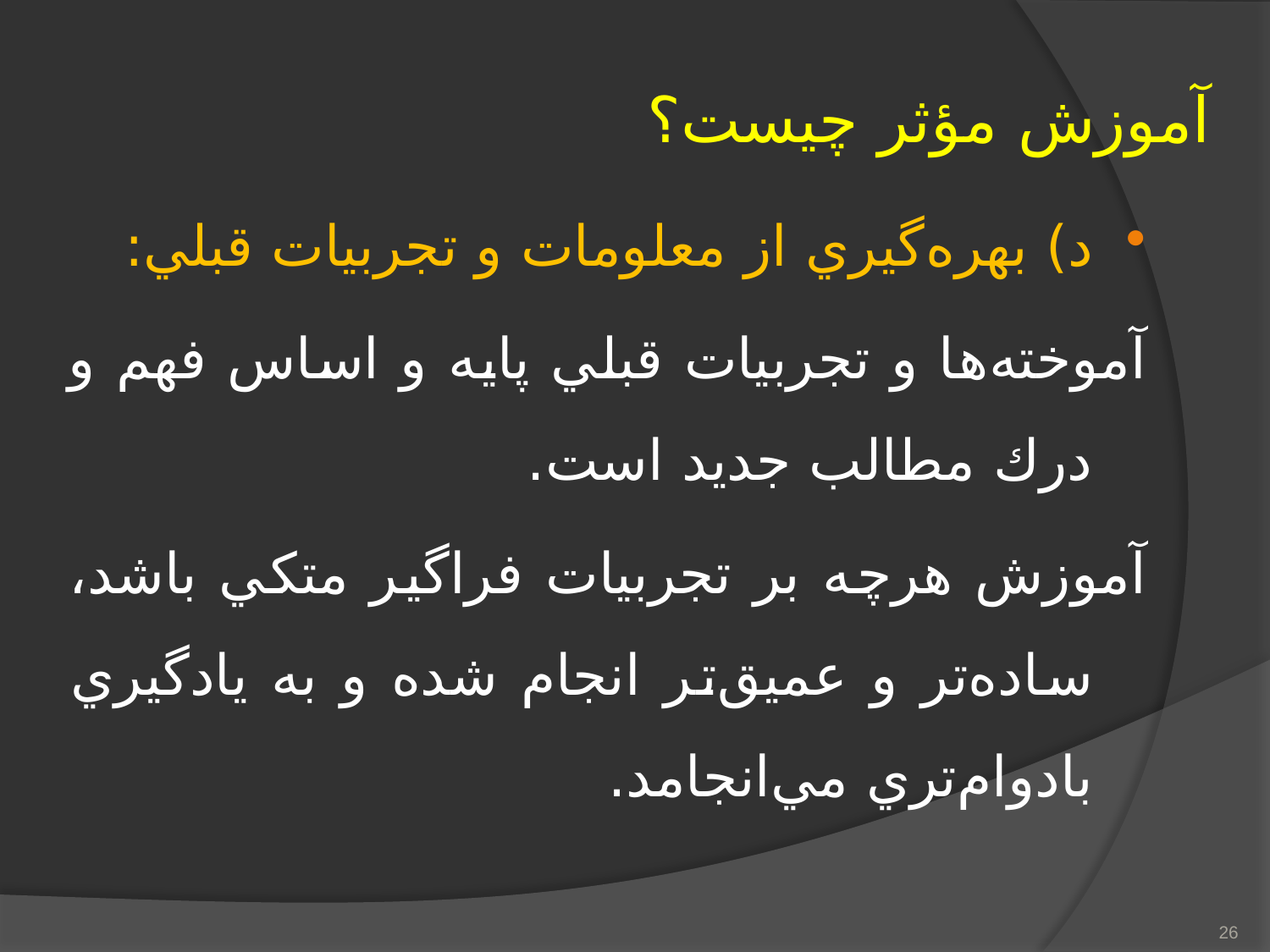

# آموزش مؤثر چيست؟
د) بهره‌گيري از معلومات و تجربيات قبلي:
آموخته‌ها و تجربيات قبلي پايه و اساس فهم و درك مطالب جديد است.
آموزش هرچه بر تجربيات فراگير متكي باشد، ساده‌تر و عميق‌تر انجام شده و به يادگيري بادوام‌تري مي‌انجامد.
26